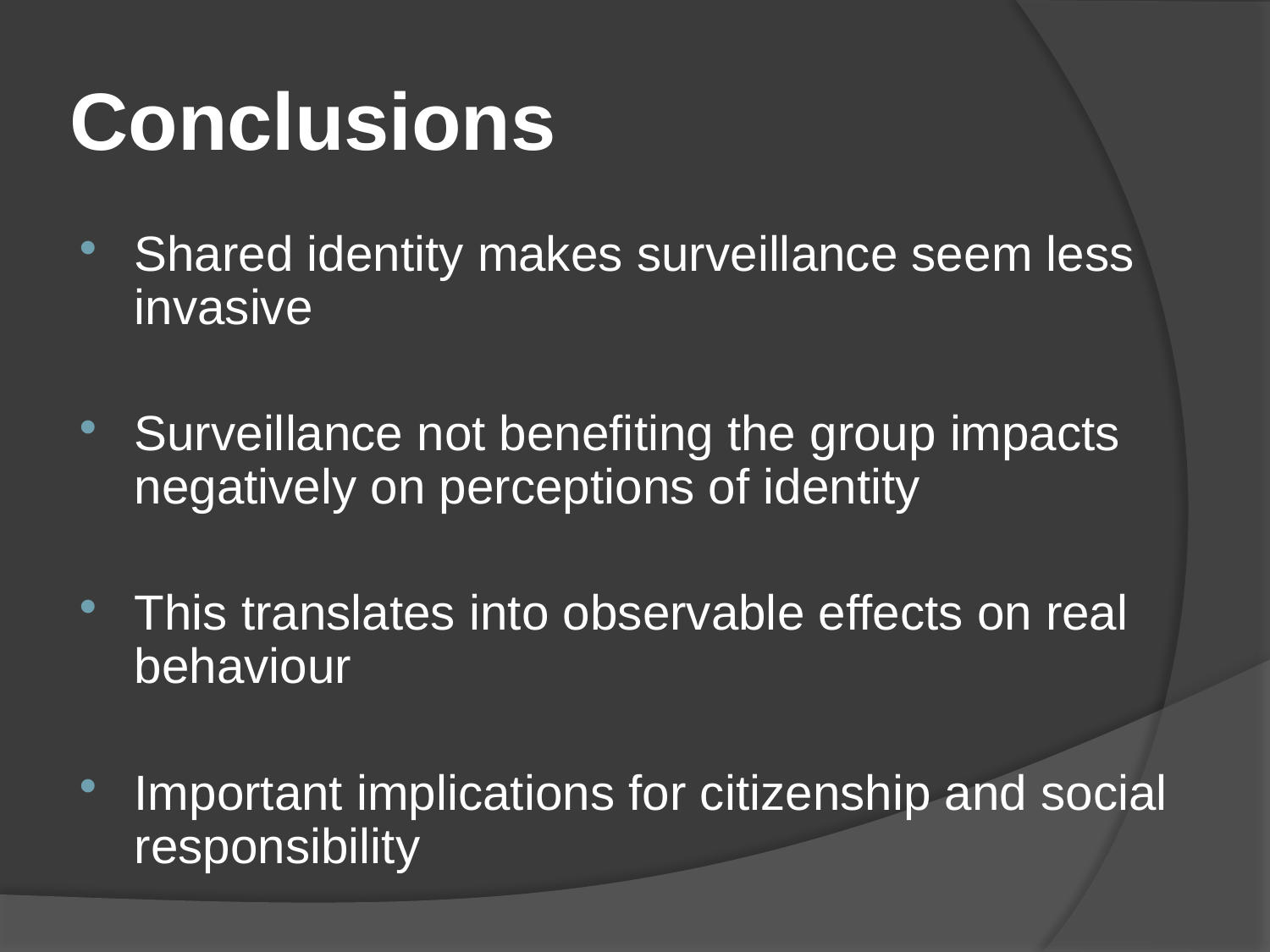

# Conclusions
Shared identity makes surveillance seem less invasive

Surveillance not benefiting the group impacts negatively on perceptions of identity

This translates into observable effects on real behaviour

Important implications for citizenship and social responsibility